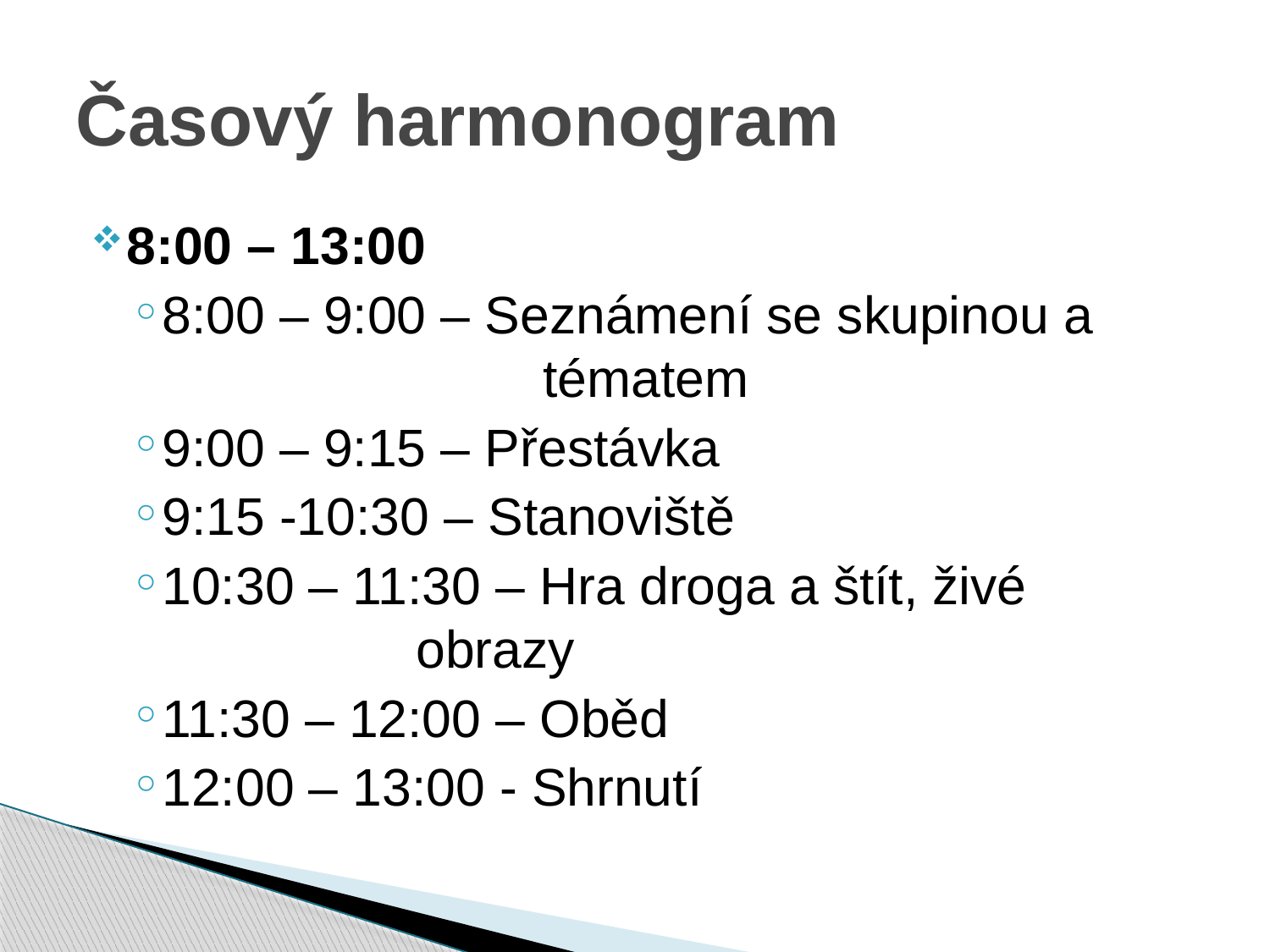

# Časový harmonogram
8:00 – 13:00
8:00 – 9:00 – Seznámení se skupinou a 				tématem
9:00 – 9:15 – Přestávka
9:15 -10:30 – Stanoviště
10:30 – 11:30 – Hra droga a štít, živé 				obrazy
11:30 – 12:00 – Oběd
12:00 – 13:00 - Shrnutí